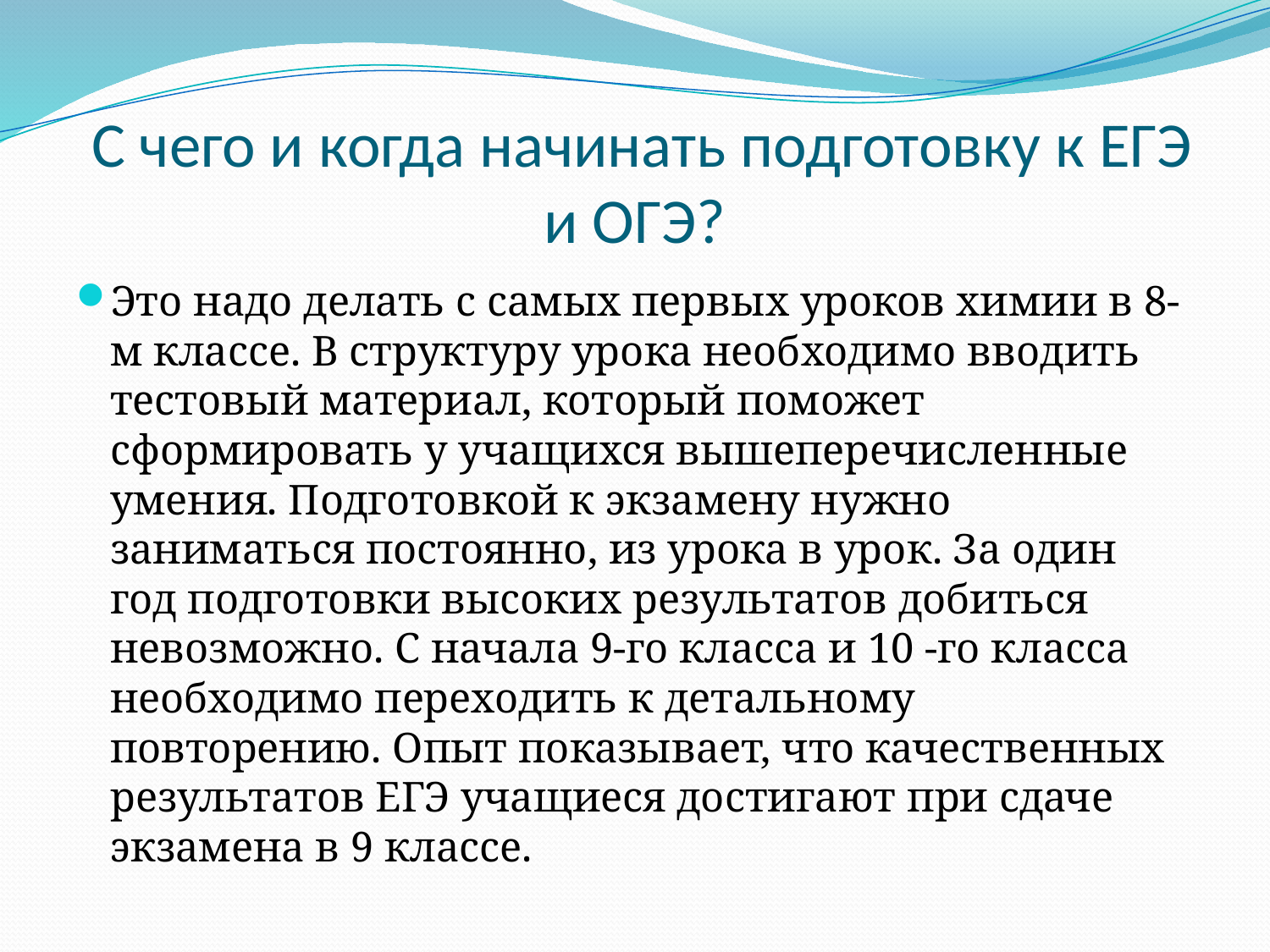

# С чего и когда начинать подготовку к ЕГЭ и ОГЭ?
Это надо делать с самых первых уроков химии в 8-м классе. В структуру урока необходимо вводить тестовый материал, который поможет сформировать у учащихся вышеперечисленные умения. Подготовкой к экзамену нужно заниматься постоянно, из урока в урок. За один год подготовки высоких результатов добиться невозможно. С начала 9-го класса и 10 -го класса необходимо переходить к детальному повторению. Опыт показывает, что качественных результатов ЕГЭ учащиеся достигают при сдаче экзамена в 9 классе.